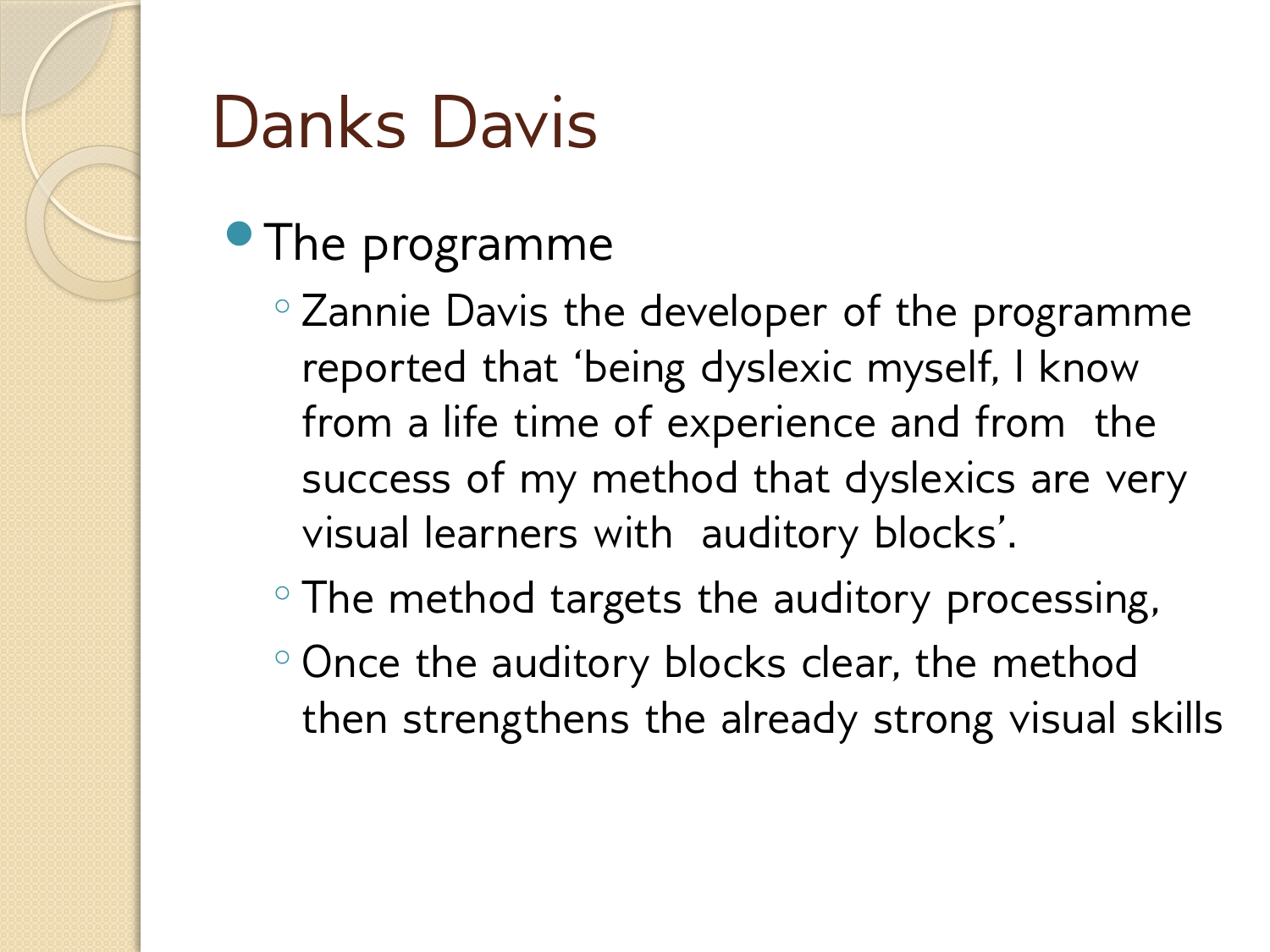

# Danks Davis
The programme
Zannie Davis the developer of the programme reported that ‘being dyslexic myself, I know from a life time of experience and from  the success of my method that dyslexics are very visual learners with  auditory blocks’.
The method targets the auditory processing,
Once the auditory blocks clear, the method then strengthens the already strong visual skills